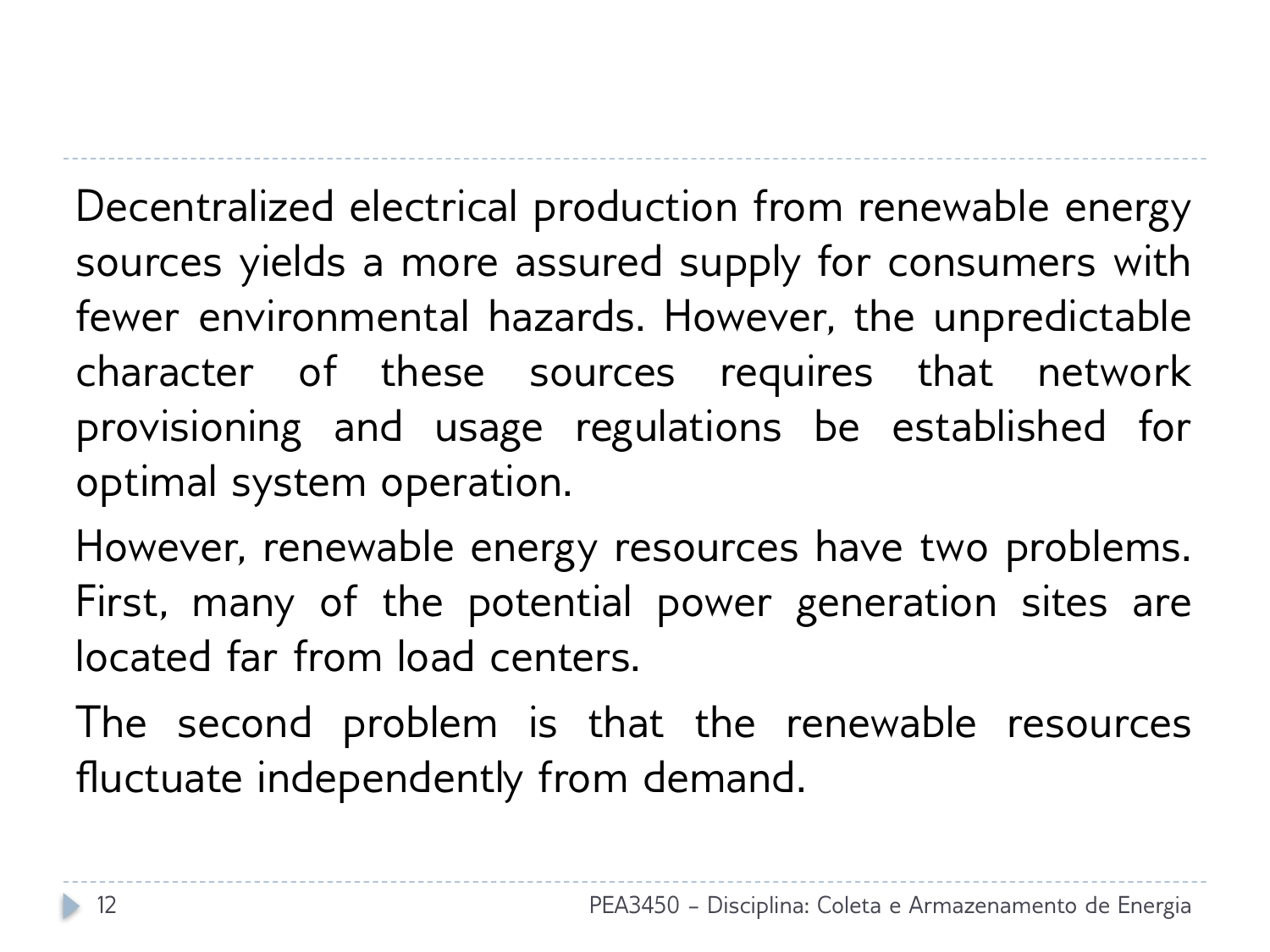

#
Decentralized electrical production from renewable energy sources yields a more assured supply for consumers with fewer environmental hazards. However, the unpredictable character of these sources requires that network provisioning and usage regulations be established for optimal system operation.
However, renewable energy resources have two problems. First, many of the potential power generation sites are located far from load centers.
The second problem is that the renewable resources fluctuate independently from demand.

12
PEA3450 – Disciplina: Coleta e Armazenamento de Energia